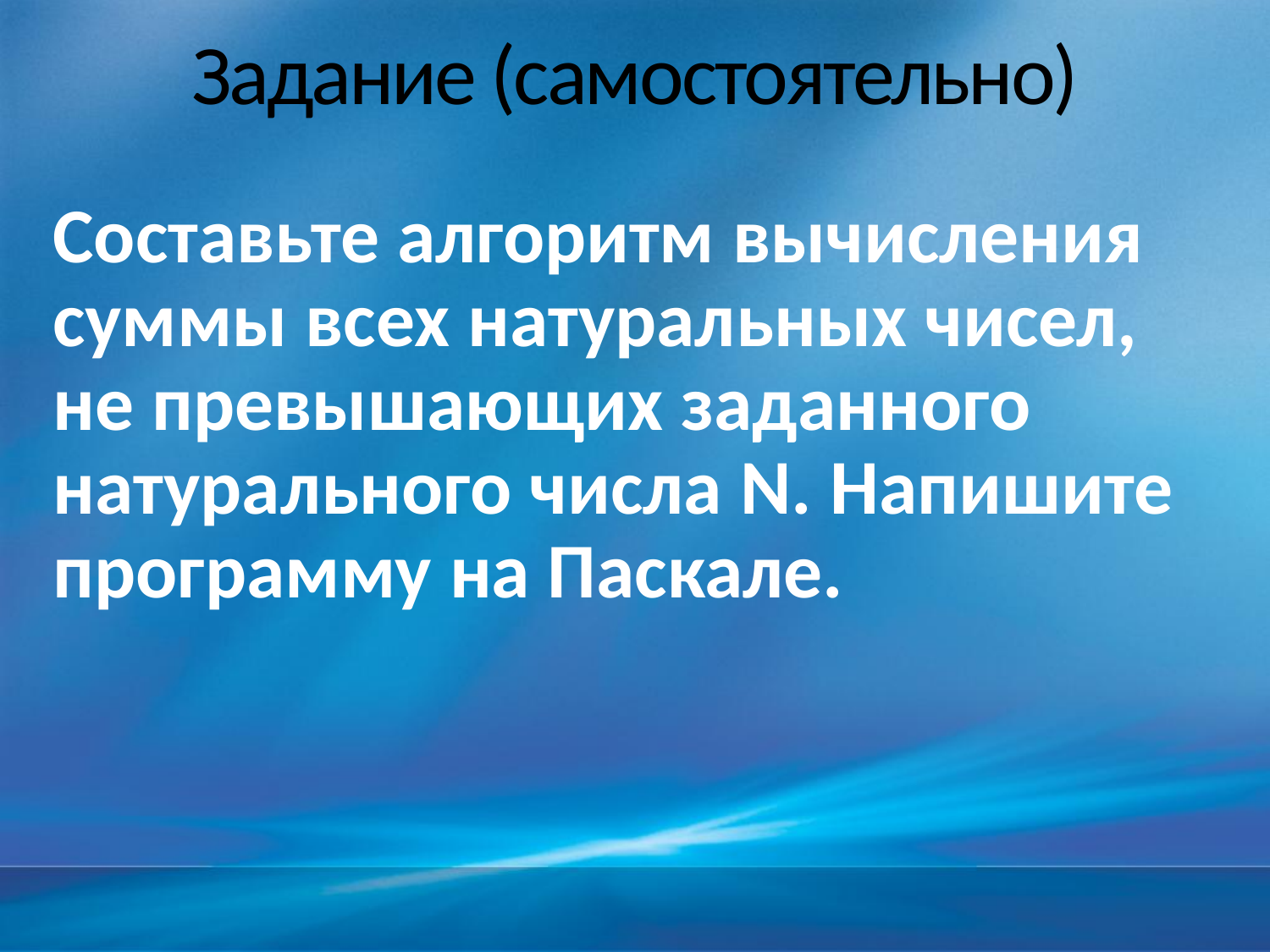

# Задание (самостоятельно)
Составьте алгоритм вычисления суммы всех натуральных чисел, не превышающих заданного натурального числа N. Напишите программу на Паскале.